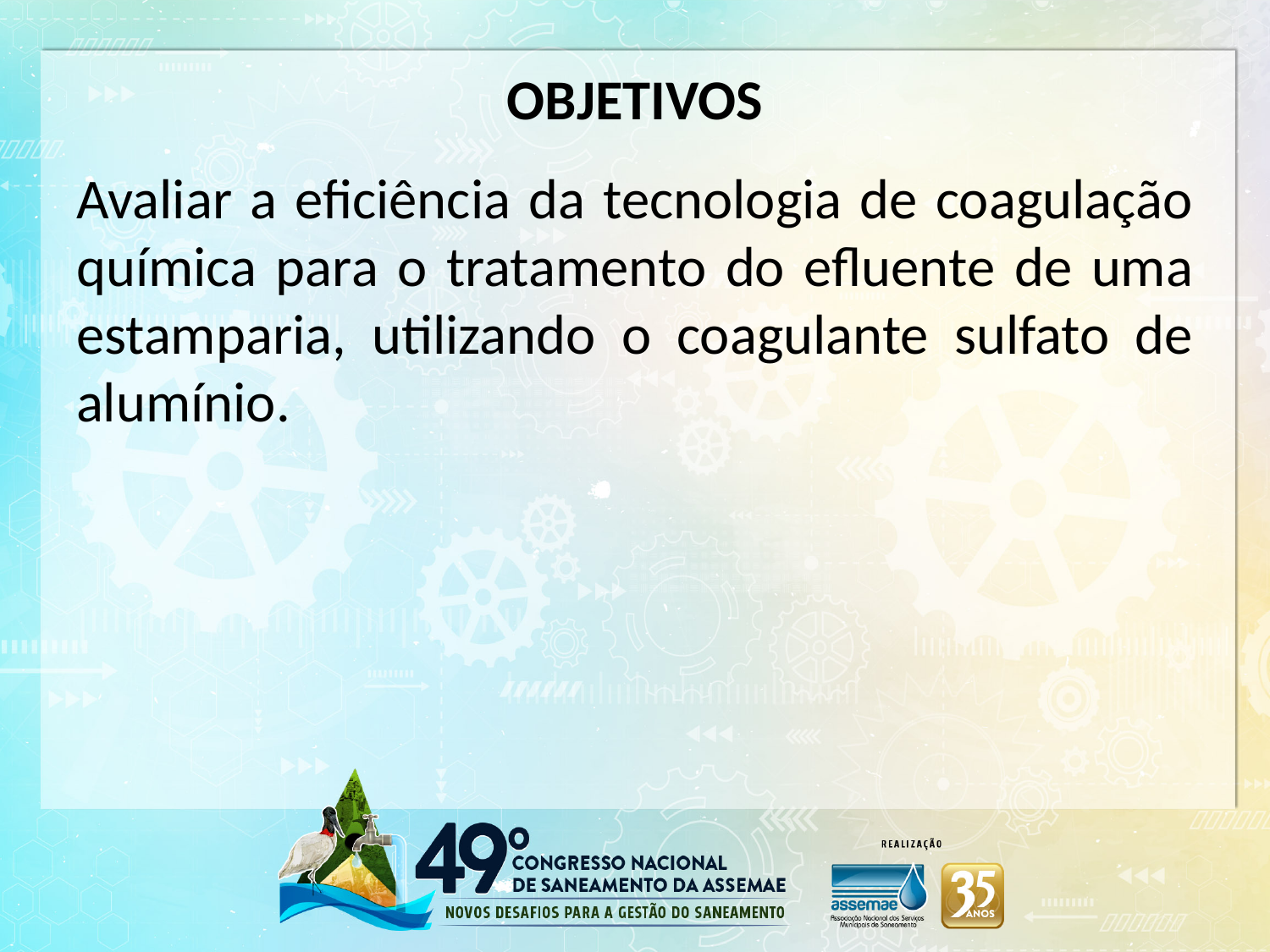

# OBJETIVOS
Avaliar a eficiência da tecnologia de coagulação química para o tratamento do efluente de uma estamparia, utilizando o coagulante sulfato de alumínio.